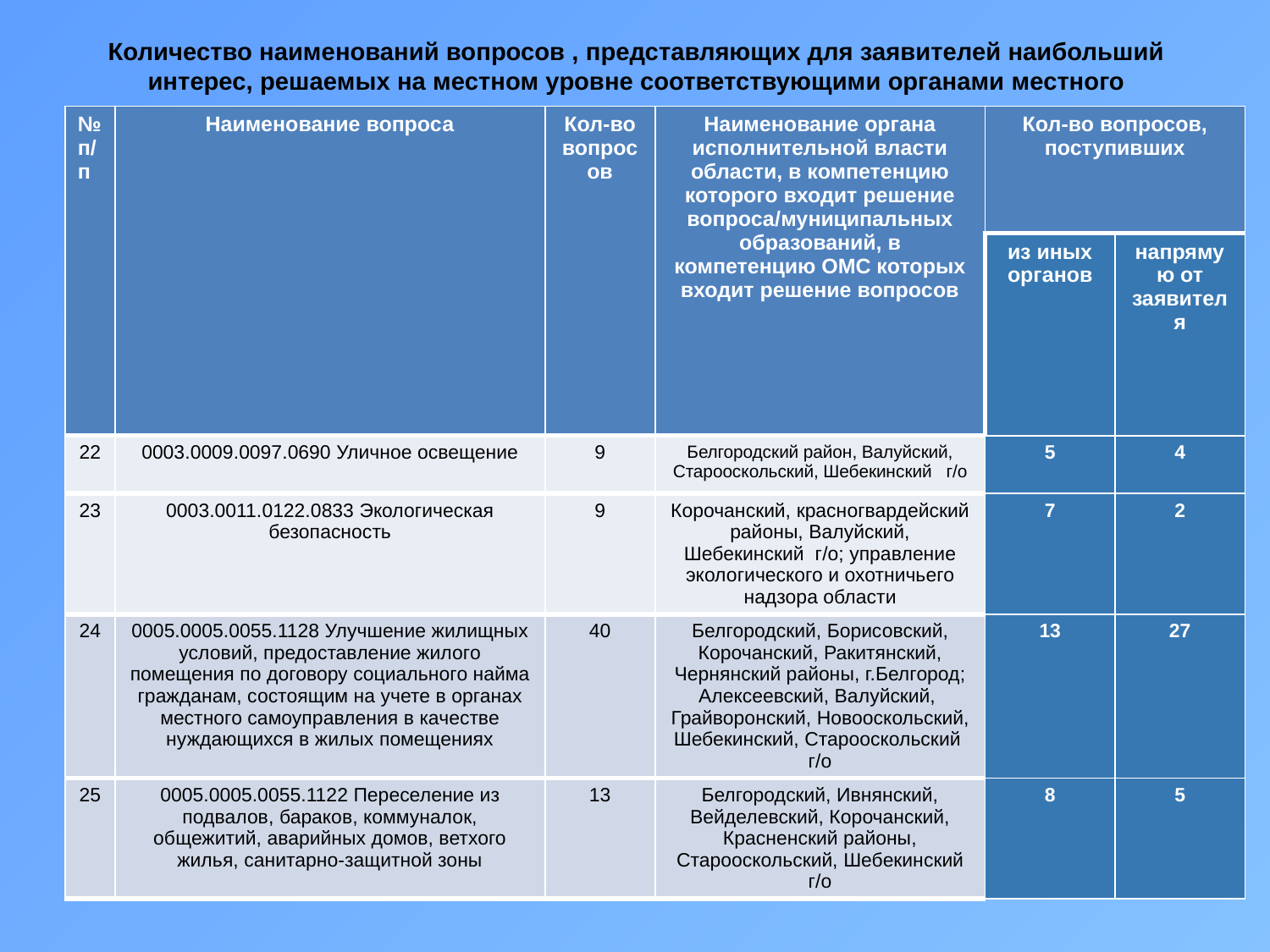

# Количество наименований вопросов , представляющих для заявителей наибольший интерес, решаемых на местном уровне соответствующими органами местного самоуправления
| № п/п | Наименование вопроса | Кол-во вопросов | Наименование органа исполнительной власти области, в компетенцию которого входит решение вопроса/муниципальных образований, в компетенцию ОМС которых входит решение вопросов | Кол-во вопросов, поступивших |  |
| --- | --- | --- | --- | --- | --- |
|  |  |  |  | из иных органов | напрямую от заявителя |
| 22 | 0003.0009.0097.0690 Уличное освещение | 9 | Белгородский район, Валуйский, Старооскольский, Шебекинский г/о | 5 | 4 |
| 23 | 0003.0011.0122.0833 Экологическая безопасность | 9 | Корочанский, красногвардейский районы, Валуйский, Шебекинский г/о; управление экологического и охотничьего надзора области | 7 | 2 |
| 24 | 0005.0005.0055.1128 Улучшение жилищных условий, предоставление жилого помещения по договору социального найма гражданам, состоящим на учете в органах местного самоуправления в качестве нуждающихся в жилых помещениях | 40 | Белгородский, Борисовский, Корочанский, Ракитянский, Чернянский районы, г.Белгород; Алексеевский, Валуйский, Грайворонский, Новооскольский, Шебекинский, Старооскольский г/о | 13 | 27 |
| 25 | 0005.0005.0055.1122 Переселение из подвалов, бараков, коммуналок, общежитий, аварийных домов, ветхого жилья, санитарно-защитной зоны | 13 | Белгородский, Ивнянский, Вейделевский, Корочанский, Красненский районы, Старооскольский, Шебекинский г/о | 8 | 5 |